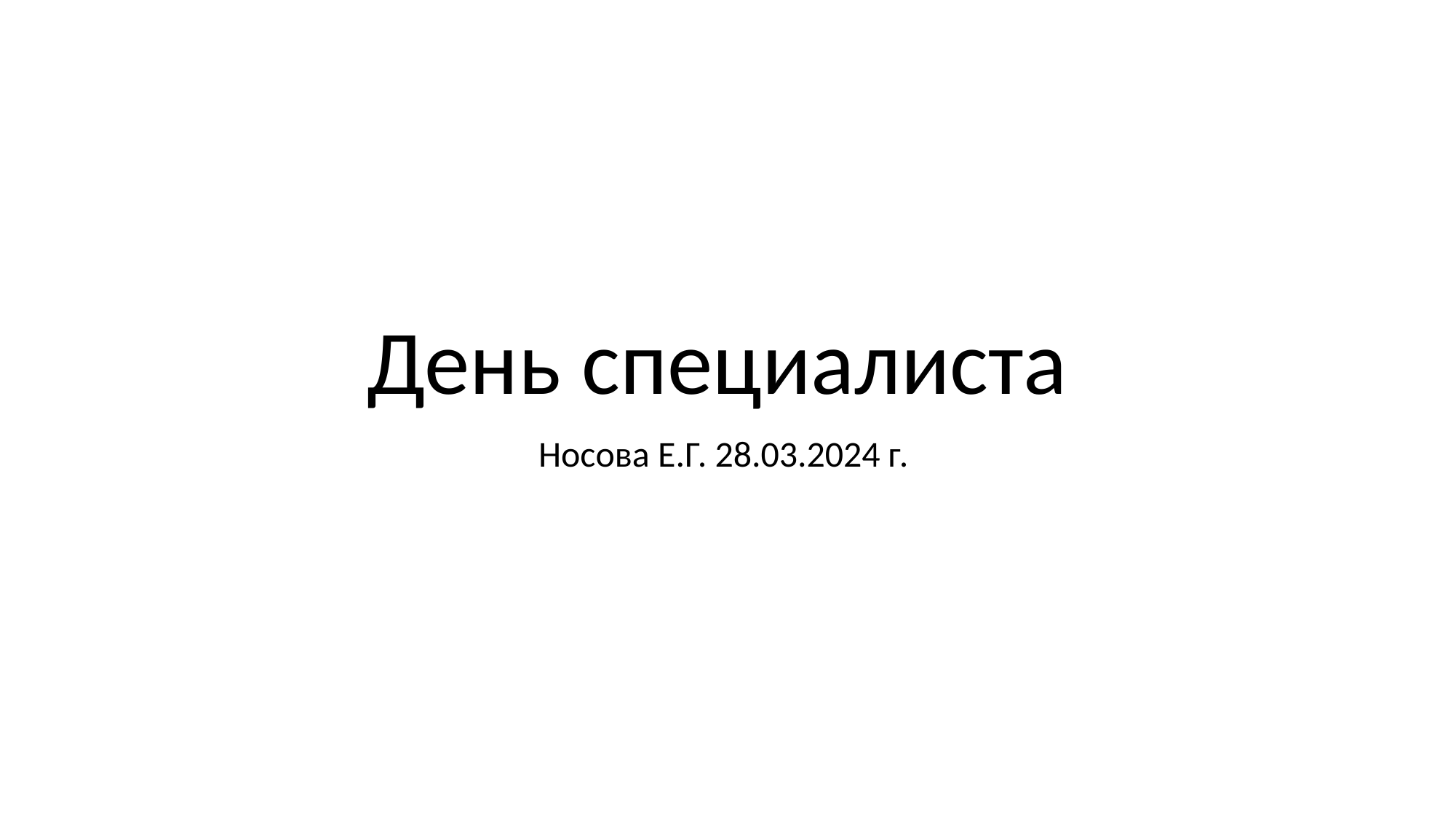

# День специалиста
Носова Е.Г. 28.03.2024 г.